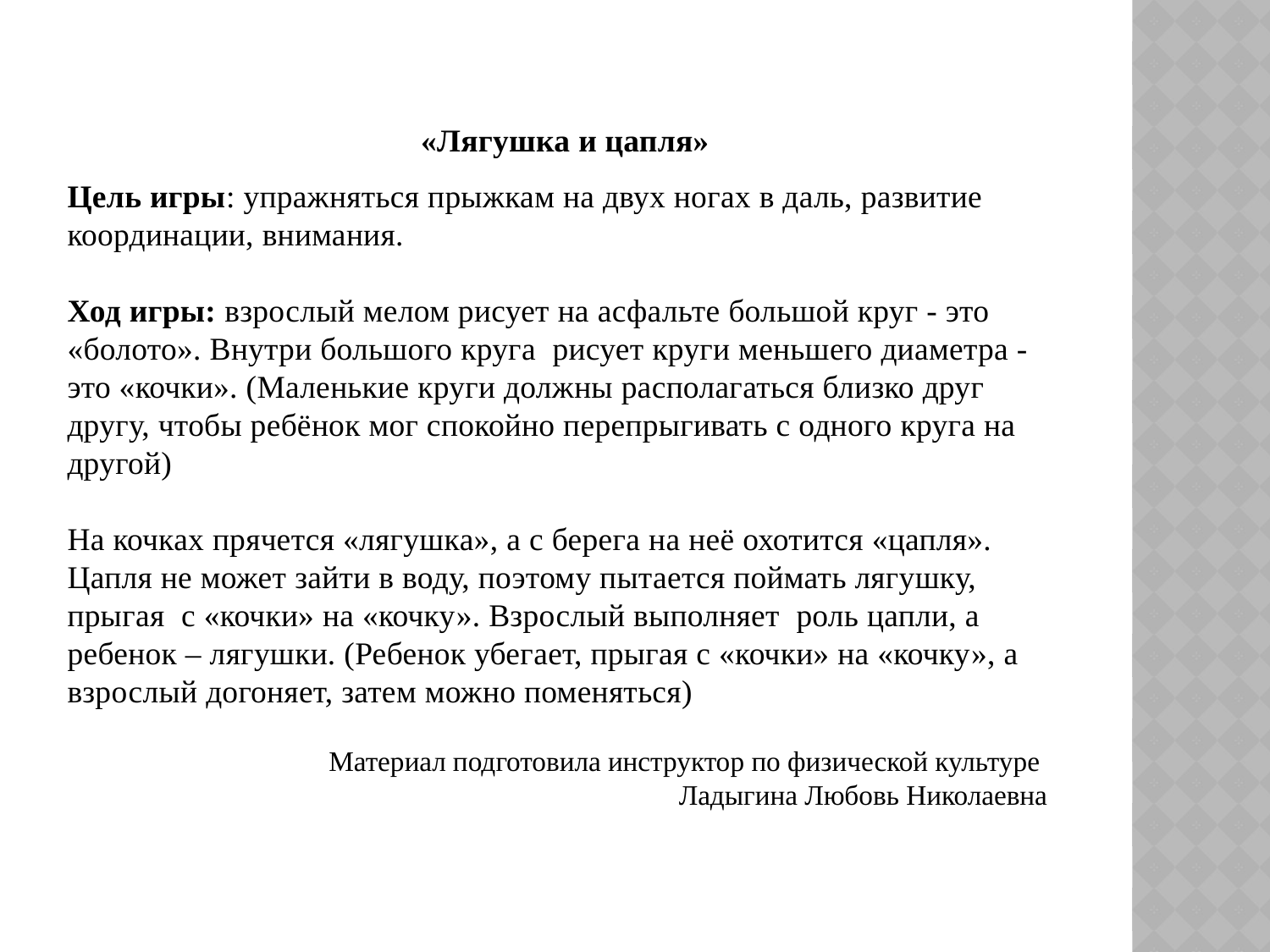

«Лягушка и цапля»
Цель игры: упражняться прыжкам на двух ногах в даль, развитие координации, внимания.

Ход игры: взрослый мелом рисует на асфальте большой круг - это  «болото». Внутри большого круга  рисует круги меньшего диаметра -это «кочки». (Маленькие круги должны располагаться близко друг другу, чтобы ребёнок мог спокойно перепрыгивать с одного круга на другой)

На кочках прячется «лягушка», а с берега на неё охотится «цапля». Цапля не может зайти в воду, поэтому пытается поймать лягушку, прыгая  с «кочки» на «кочку». Взрослый выполняет  роль цапли, а ребенок – лягушки. (Ребенок убегает, прыгая с «кочки» на «кочку», а взрослый догоняет, затем можно поменяться)

Материал подготовила инструктор по физической культуре
Ладыгина Любовь Николаевна